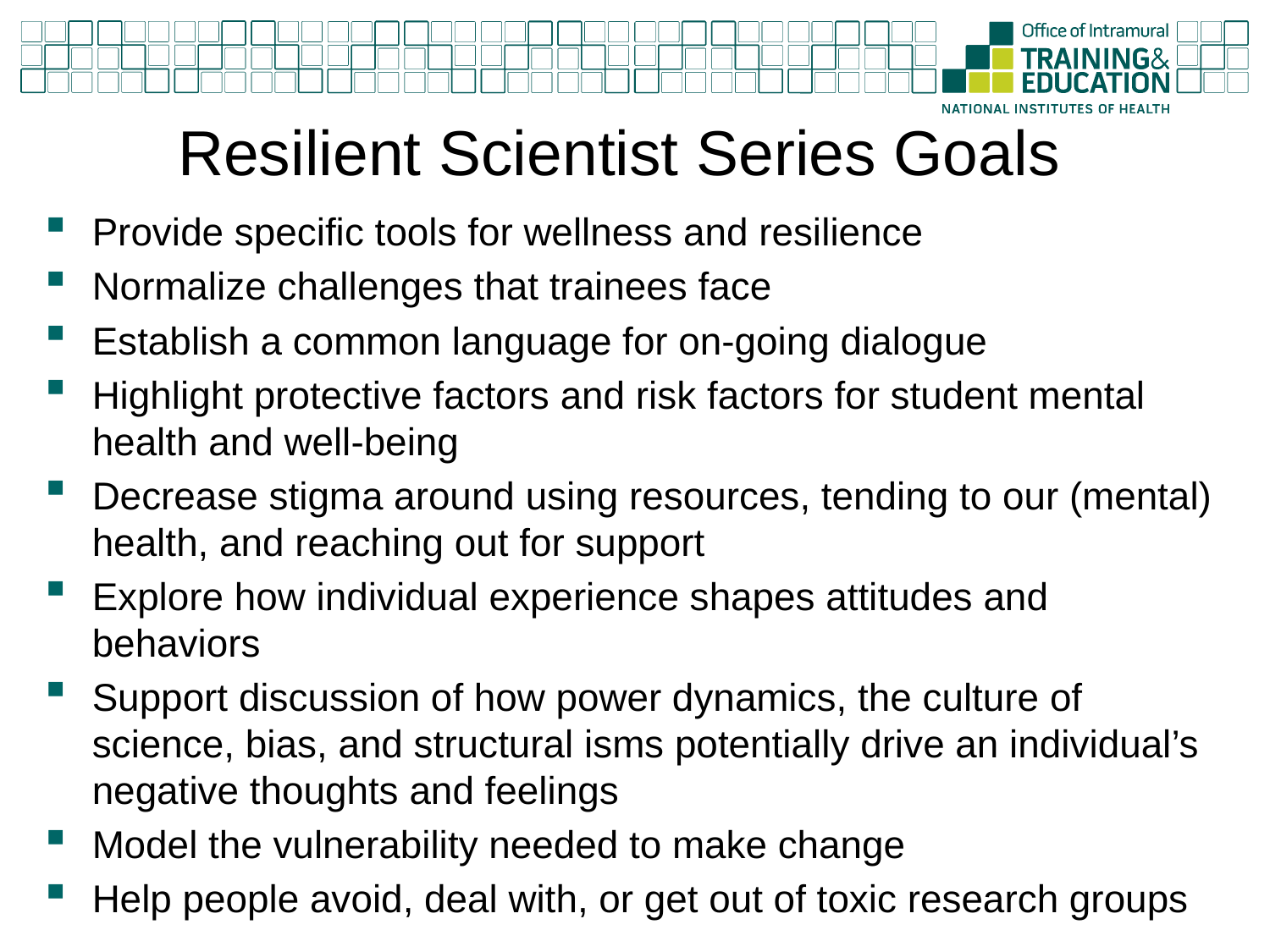

# Resilient Scientist Series Goals
Provide specific tools for wellness and resilience
Normalize challenges that trainees face
Establish a common language for on-going dialogue
Highlight protective factors and risk factors for student mental health and well-being
Decrease stigma around using resources, tending to our (mental) health, and reaching out for support
Explore how individual experience shapes attitudes and behaviors
Support discussion of how power dynamics, the culture of science, bias, and structural isms potentially drive an individual’s negative thoughts and feelings
Model the vulnerability needed to make change
Help people avoid, deal with, or get out of toxic research groups